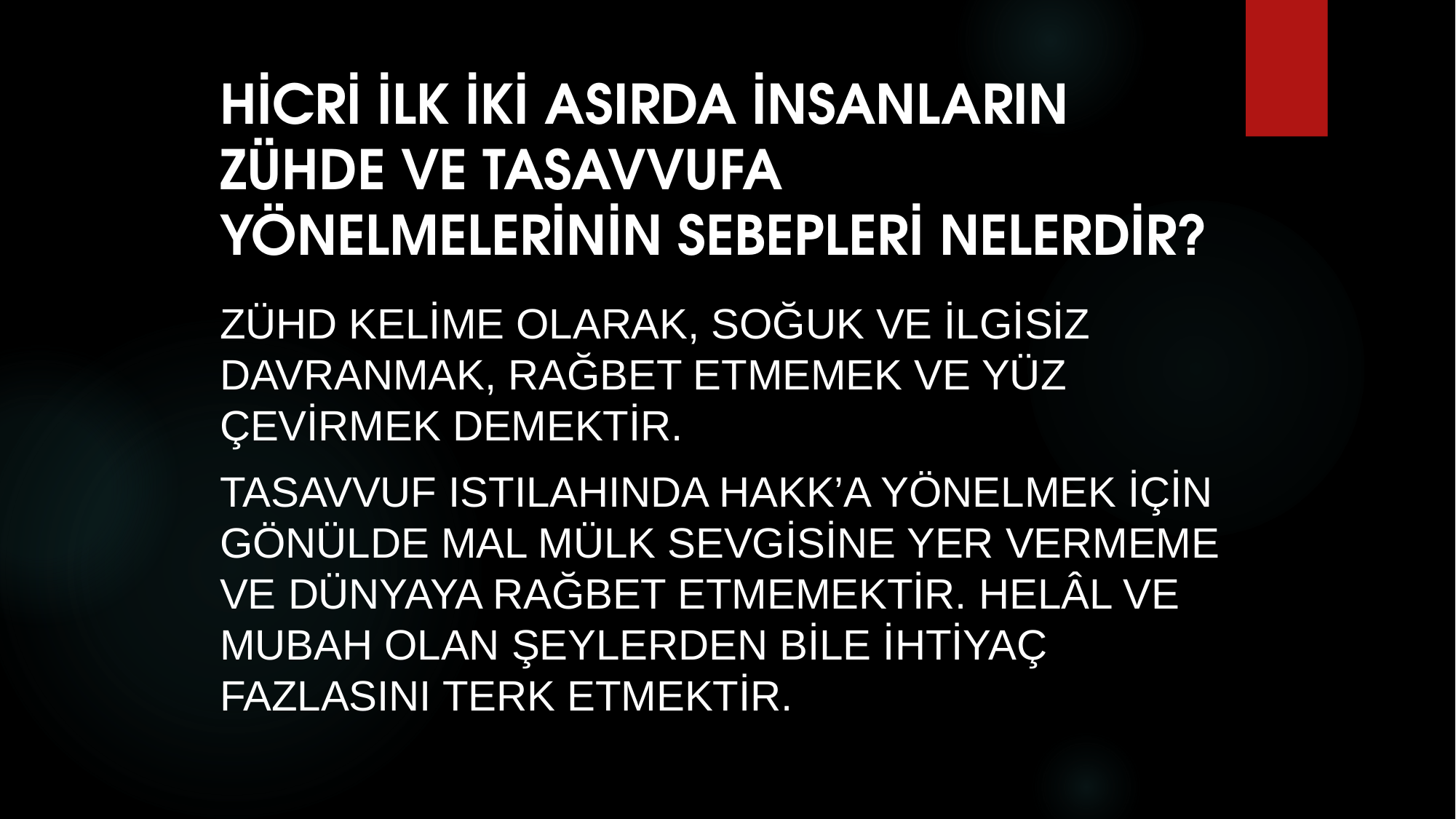

# Hicri ilk iki asırda insanların zühde ve tasavvufa yönelmelerinin sebepleri nelerdir?
Zühd kelime olarak, soğuk ve ilgisiz davranmak, rağbet etmemek ve yüz çevirmek demektir.
Tasavvuf ıstılahında Hakk’a yönelmek için gönülde mal mülk sevgisine yer vermeme ve dünyaya rağbet etmemektir. Helâl ve mubah olan şeylerden bile ihtiyaç fazlasını terk etmektir.